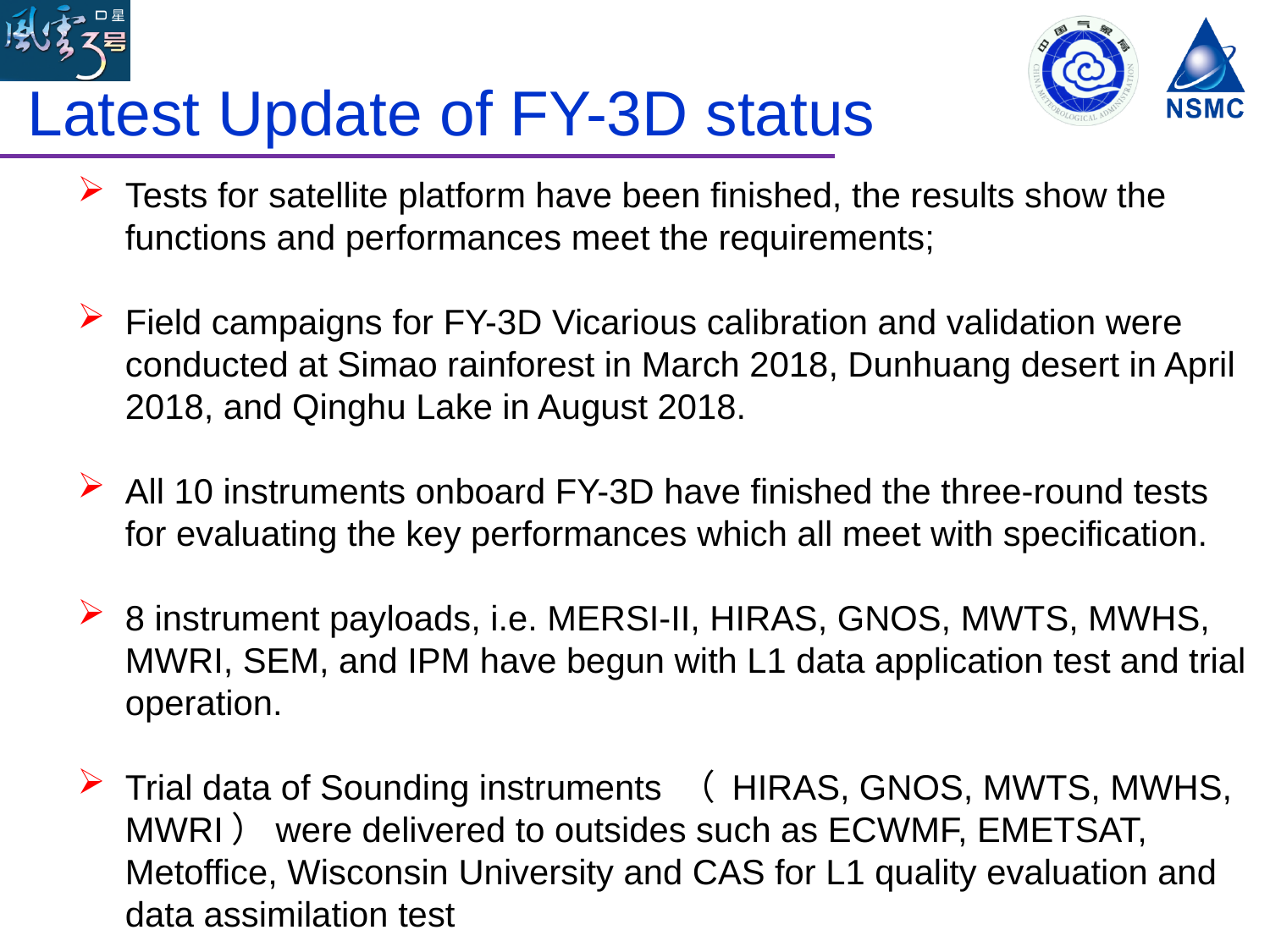

Latest Update of FY-3D status
Tests for satellite platform have been finished, the results show the functions and performances meet the requirements;
Field campaigns for FY-3D Vicarious calibration and validation were conducted at Simao rainforest in March 2018, Dunhuang desert in April 2018, and Qinghu Lake in August 2018.
All 10 instruments onboard FY-3D have finished the three-round tests  for evaluating the key performances which all meet with specification.
8 instrument payloads, i.e. MERSI-II, HIRAS, GNOS, MWTS, MWHS, MWRI, SEM, and IPM have begun with L1 data application test and trial operation.
Trial data of Sounding instruments （ HIRAS, GNOS, MWTS, MWHS, MWRI）were delivered to outsides such as ECWMF, EMETSAT, Metoffice, Wisconsin University and CAS for L1 quality evaluation and data assimilation test